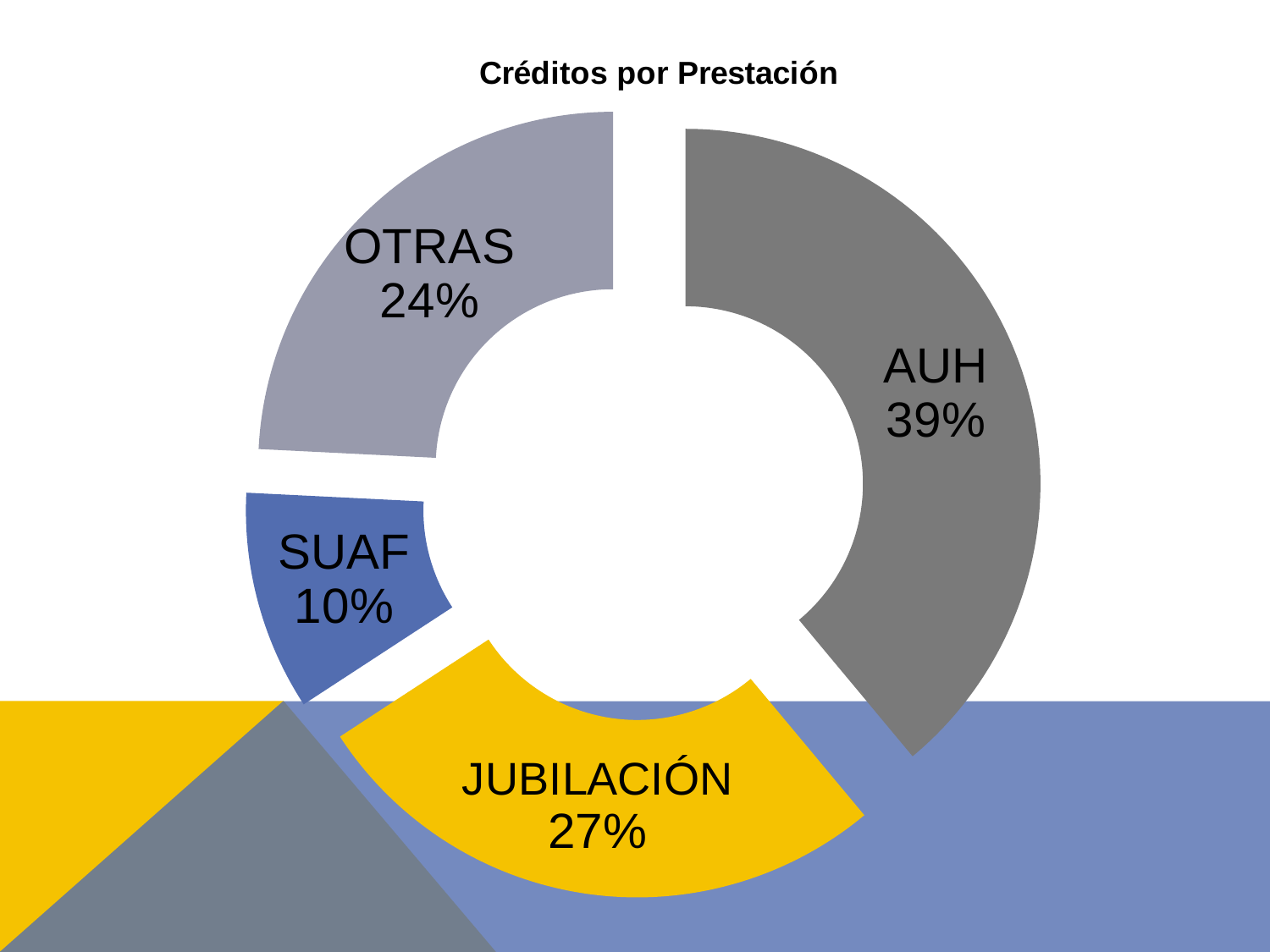

### Chart:

| Category | Créditos por Prestación |
|---|---|
| AUH | 74.0 |
| JUBILACIÓN | 51.0 |
| SUAF | 19.0 |
| OTRAS | 46.0 |